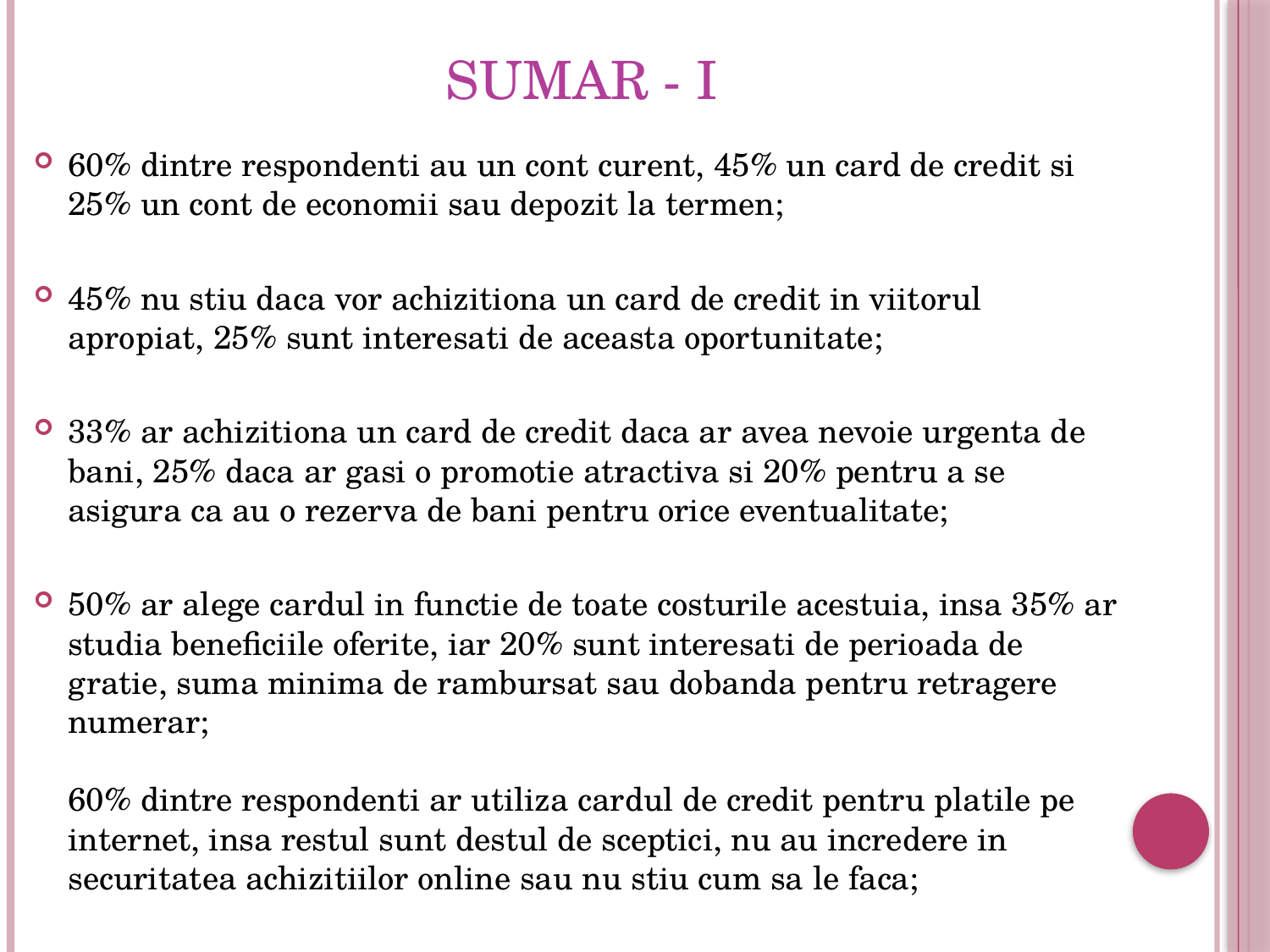

# Sumar - I
60% dintre respondenti au un cont curent, 45% un card de credit si 25% un cont de economii sau depozit la termen;

45% nu stiu daca vor achizitiona un card de credit in viitorul apropiat, 25% sunt interesati de aceasta oportunitate;

33% ar achizitiona un card de credit daca ar avea nevoie urgenta de bani, 25% daca ar gasi o promotie atractiva si 20% pentru a se asigura ca au o rezerva de bani pentru orice eventualitate;

50% ar alege cardul in functie de toate costurile acestuia, insa 35% ar studia beneficiile oferite, iar 20% sunt interesati de perioada de gratie, suma minima de rambursat sau dobanda pentru retragere numerar;
60% dintre respondenti ar utiliza cardul de credit pentru platile pe internet, insa restul sunt destul de sceptici, nu au incredere in securitatea achizitiilor online sau nu stiu cum sa le faca;